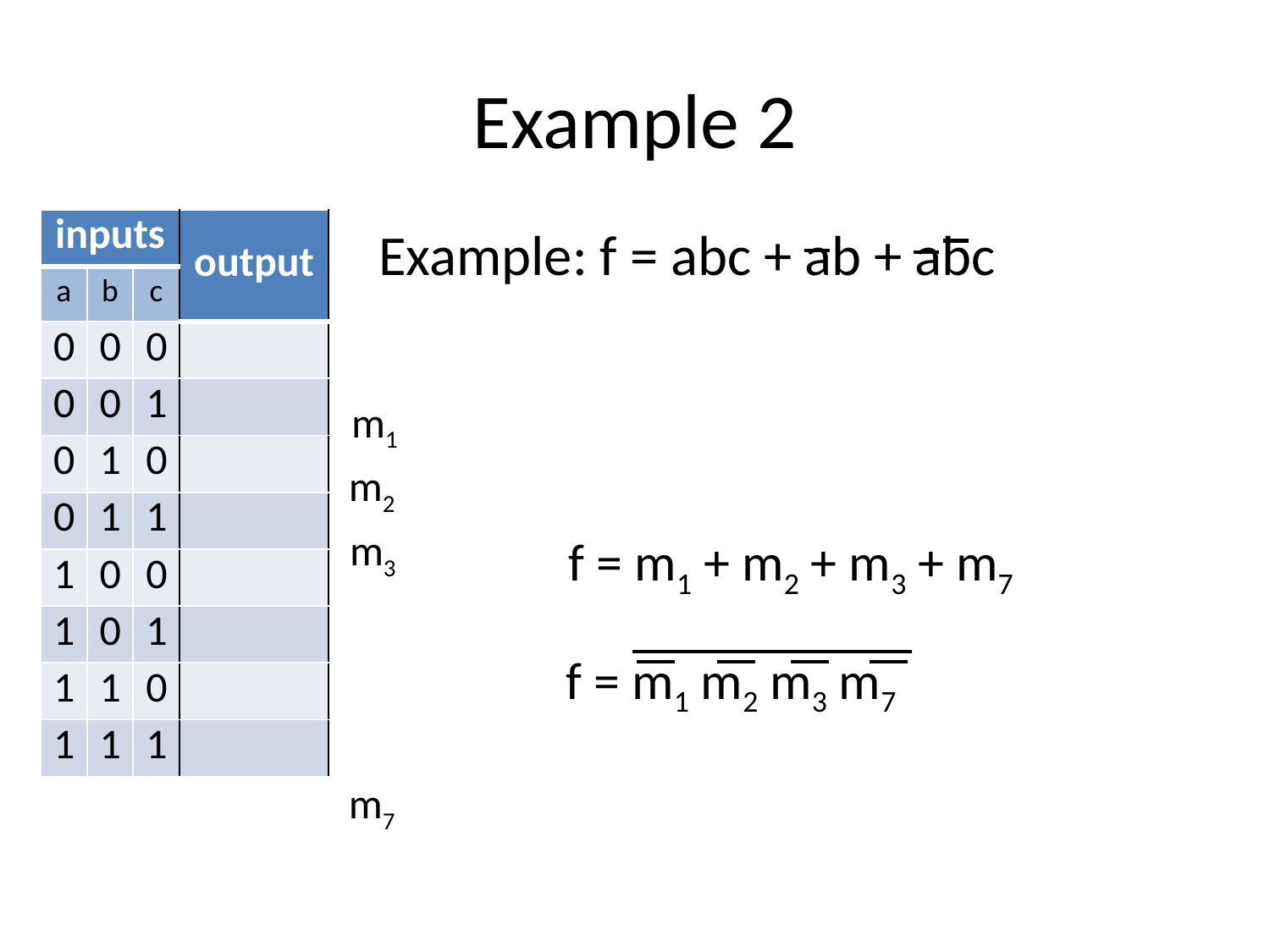

# Example 2
| inputs |  |  | output |
| --- | --- | --- | --- |
| a | b | c |  |
| 0 | 0 | 0 |  |
| 0 | 0 | 1 |  |
| 0 | 1 | 0 |  |
| 0 | 1 | 1 |  |
| 1 | 0 | 0 |  |
| 1 | 0 | 1 |  |
| 1 | 1 | 0 |  |
| 1 | 1 | 1 |  |
Example: f = abc + ab + abc

m1
m2
m3
f = m1 + m2 + m3 + m7

f = m1 m2 m3 m7

m7